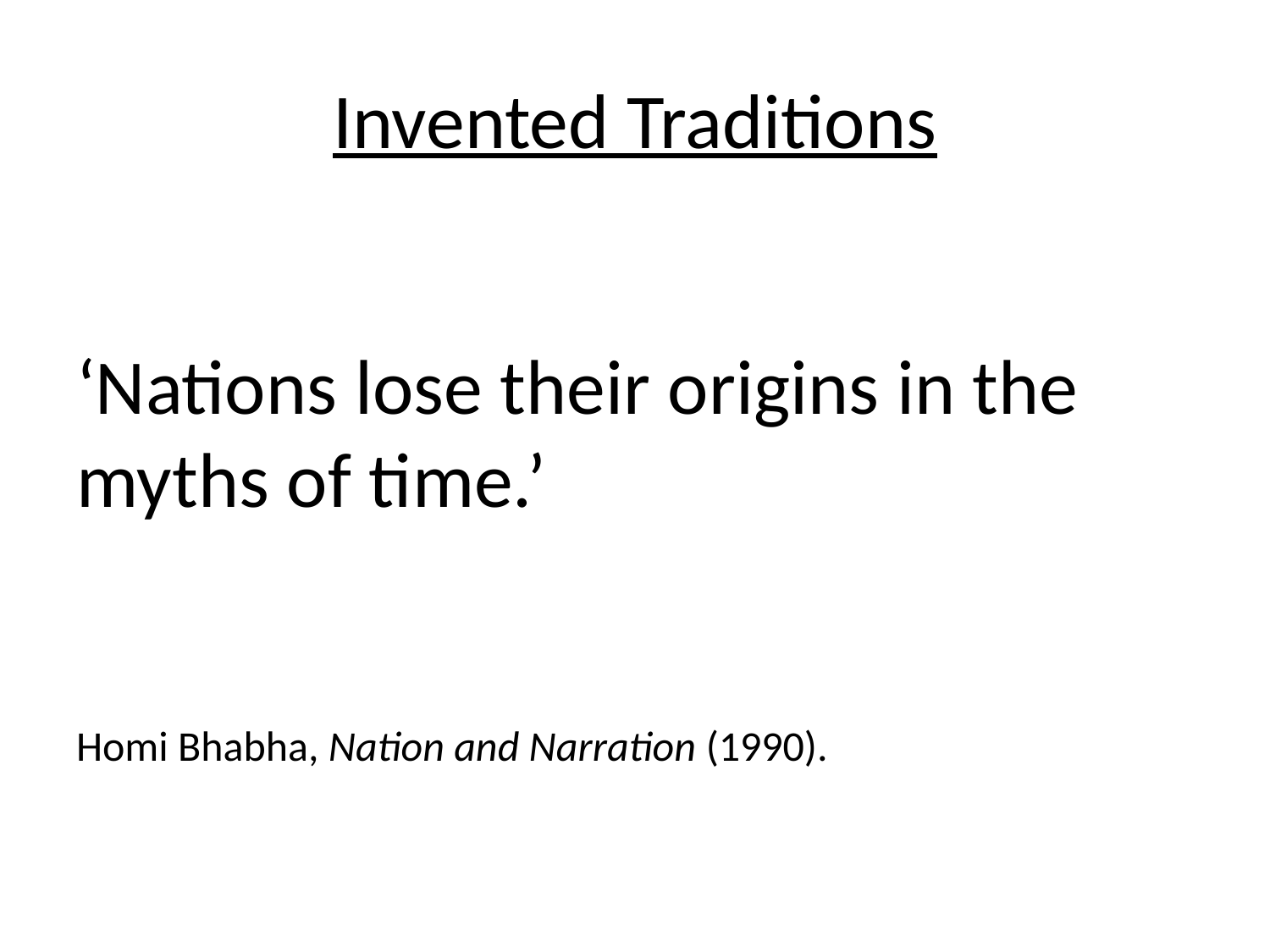

# Invented Traditions

‘Nations lose their origins in the myths of time.’

Homi Bhabha, Nation and Narration (1990).